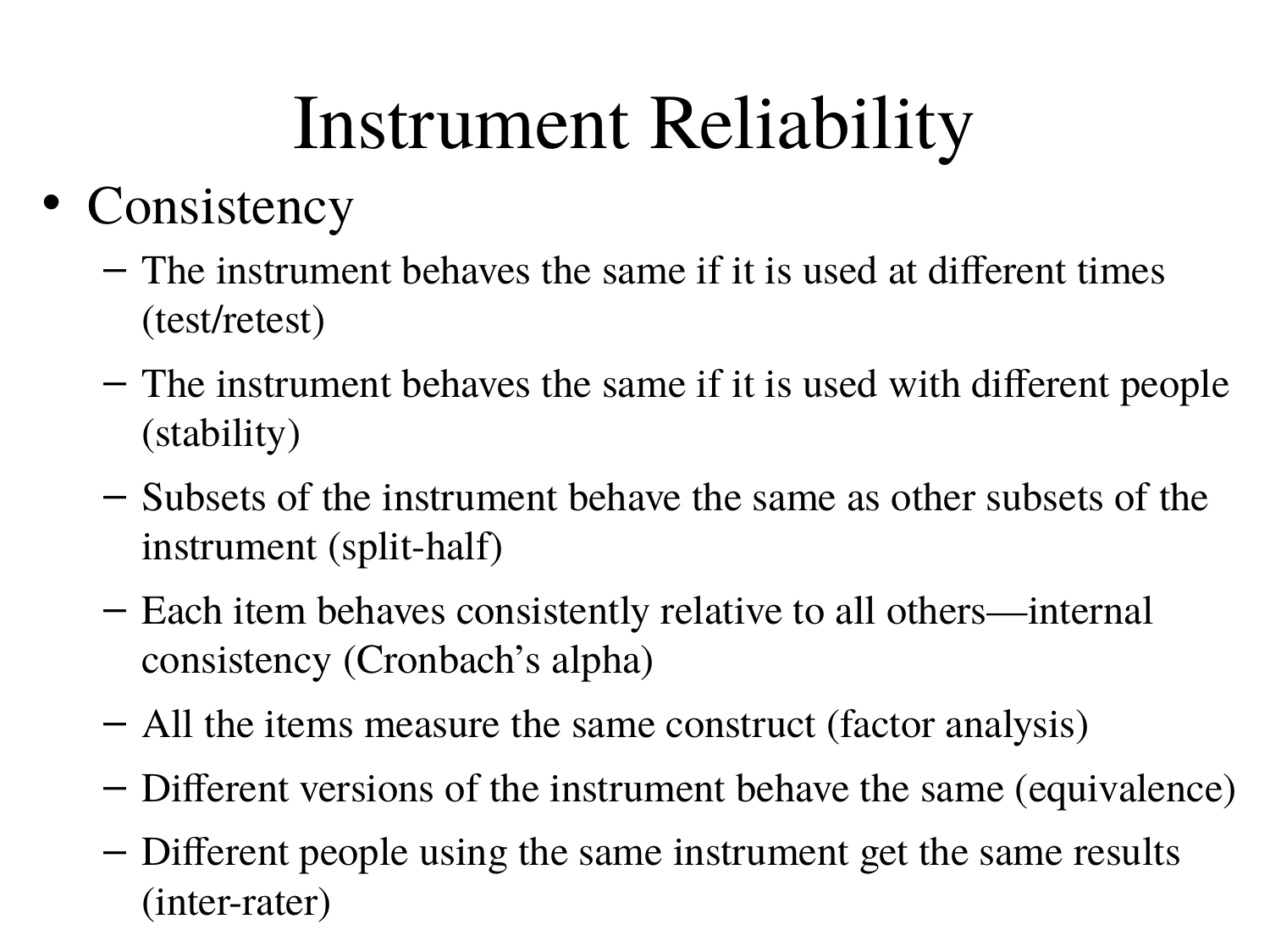

# Instrument Reliability
Consistency
The instrument behaves the same if it is used at different times (test/retest)
The instrument behaves the same if it is used with different people (stability)
Subsets of the instrument behave the same as other subsets of the instrument (split-half)
Each item behaves consistently relative to all others—internal consistency (Cronbach’s alpha)
All the items measure the same construct (factor analysis)
Different versions of the instrument behave the same (equivalence)
Different people using the same instrument get the same results (inter-rater)